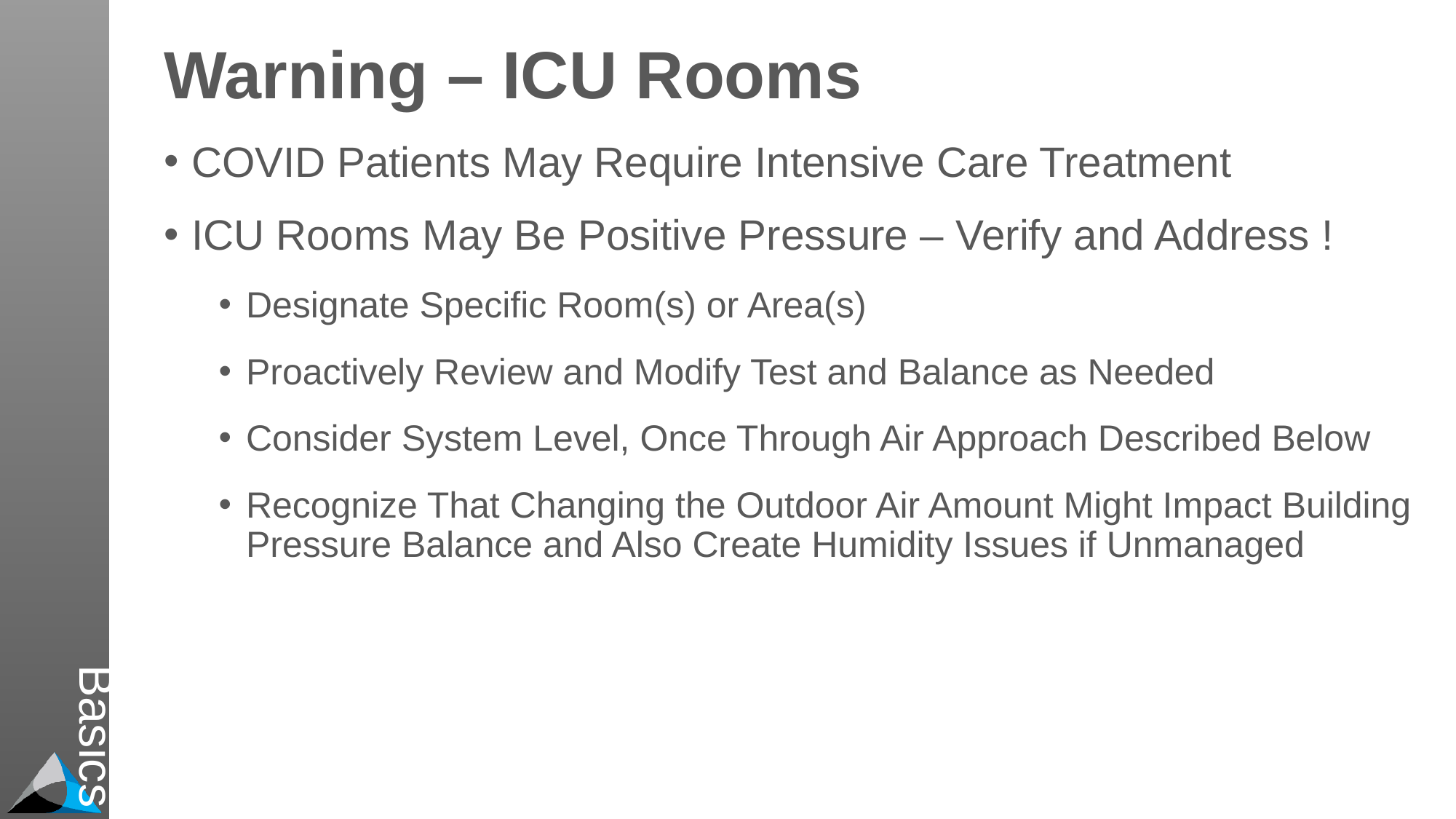

# Basics
Warning – ICU Rooms
COVID Patients May Require Intensive Care Treatment
ICU Rooms May Be Positive Pressure – Verify and Address !
Designate Specific Room(s) or Area(s)
Proactively Review and Modify Test and Balance as Needed
Consider System Level, Once Through Air Approach Described Below
Recognize That Changing the Outdoor Air Amount Might Impact Building Pressure Balance and Also Create Humidity Issues if Unmanaged